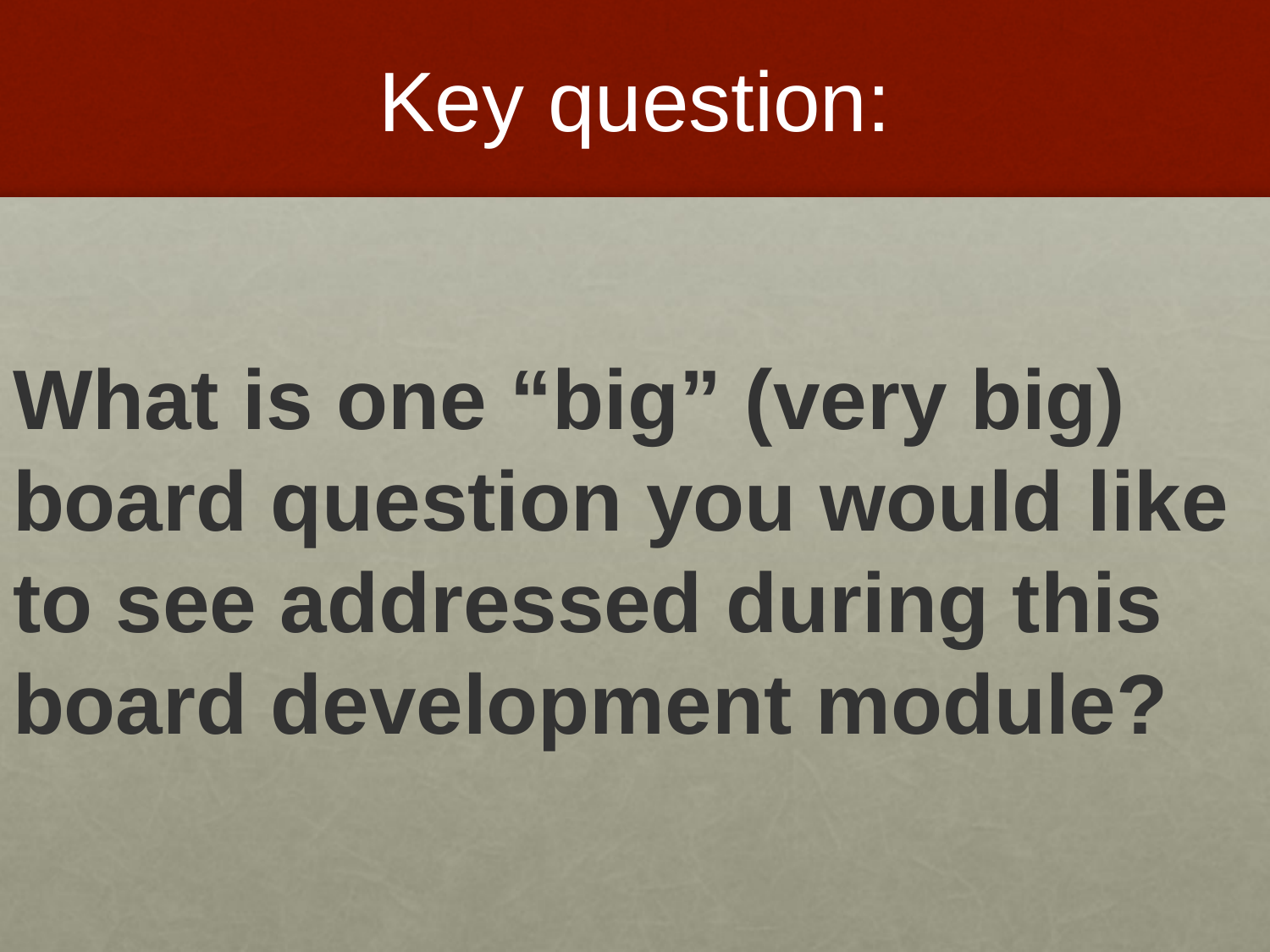

# Key question:
What is one “big” (very big) board question you would like to see addressed during this board development module?